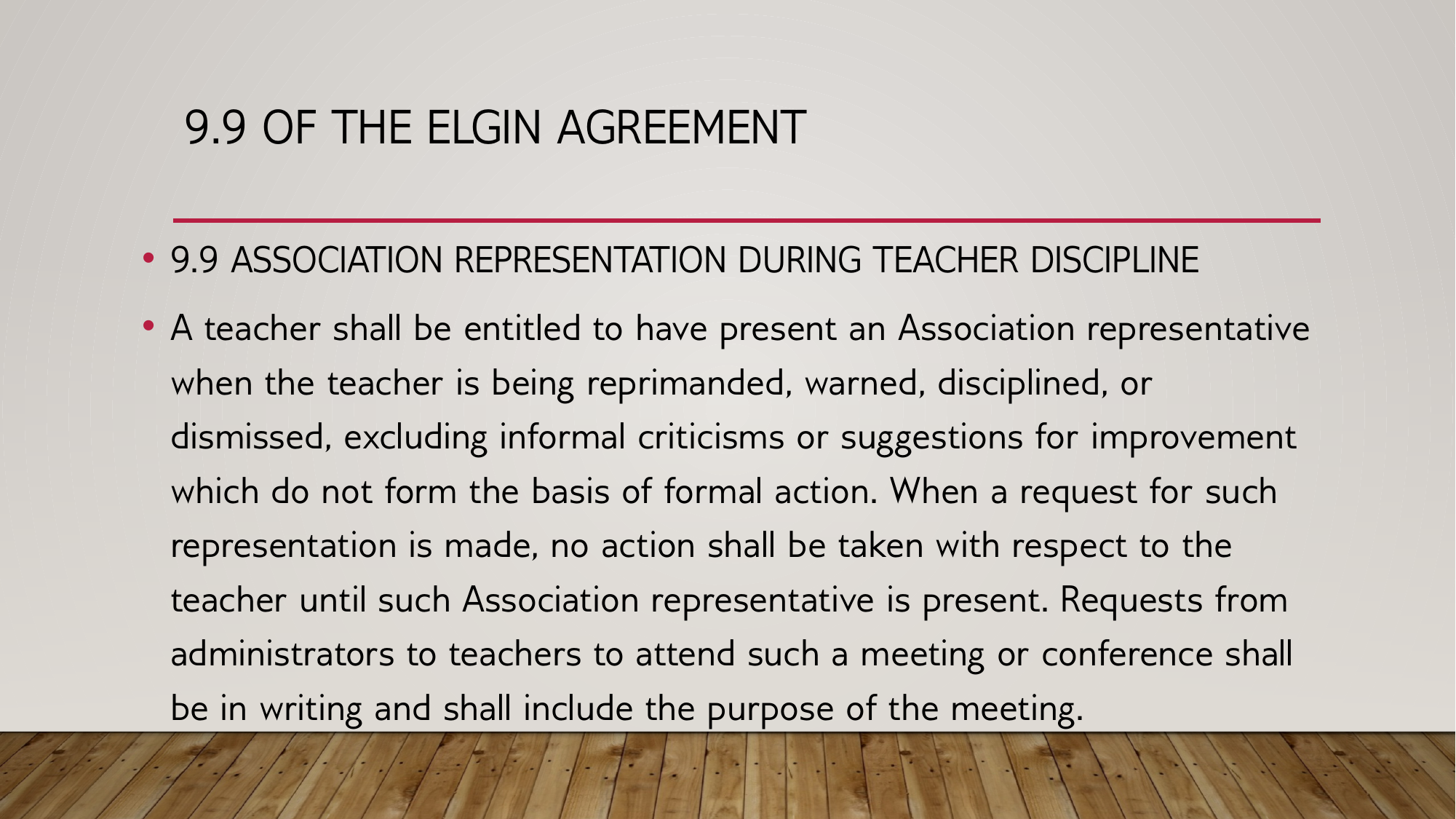

# 9.9 of the Elgin Agreement
9.9 ASSOCIATION REPRESENTATION DURING TEACHER DISCIPLINE
A teacher shall be entitled to have present an Association representative when the teacher is being reprimanded, warned, disciplined, or dismissed, excluding informal criticisms or suggestions for improvement which do not form the basis of formal action. When a request for such representation is made, no action shall be taken with respect to the teacher until such Association representative is present. Requests from administrators to teachers to attend such a meeting or conference shall be in writing and shall include the purpose of the meeting.